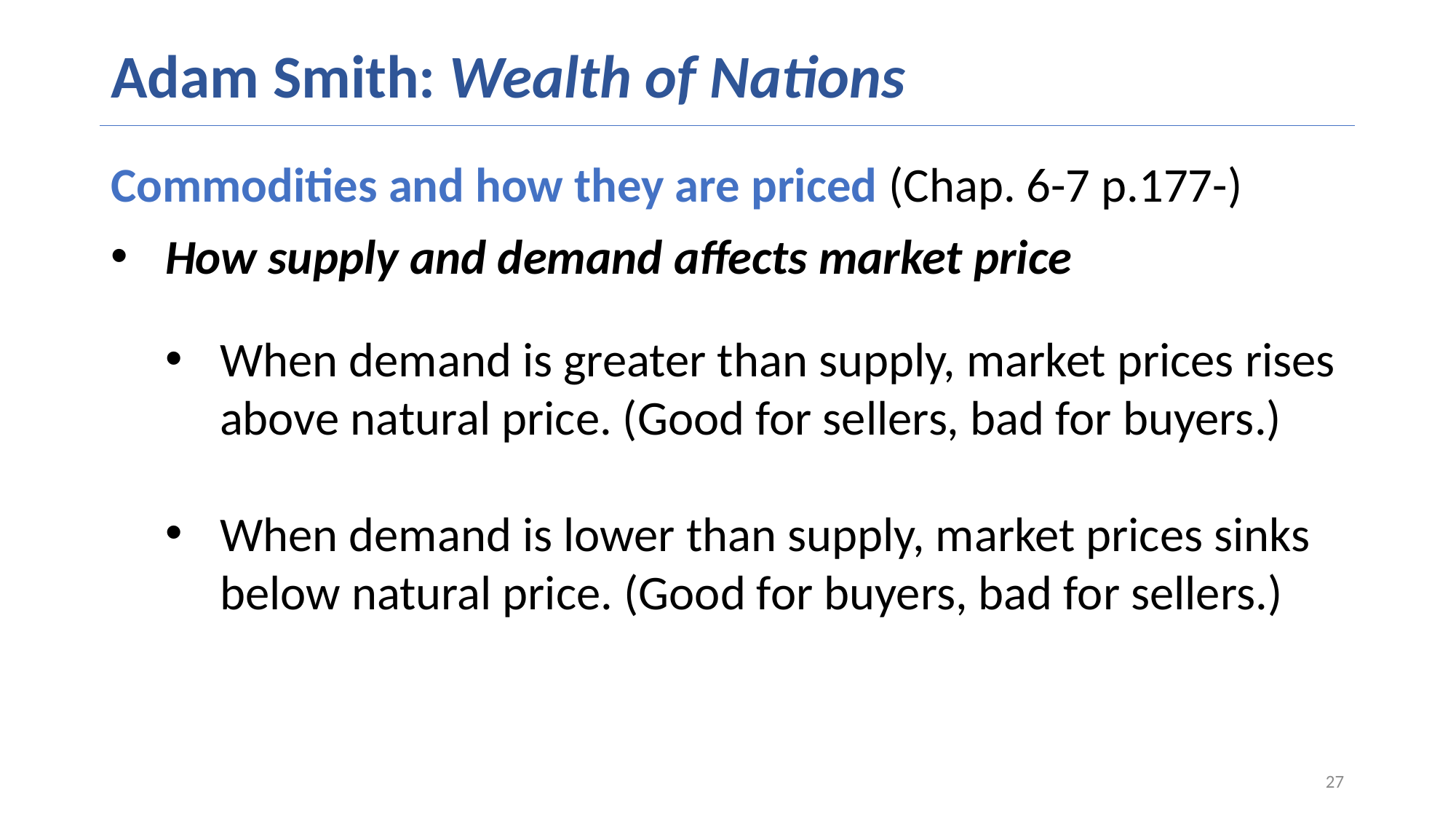

# Adam Smith: Wealth of Nations
Commodities and how they are priced (Chap. 6-7 p.177-)
How supply and demand affects market price
When demand is greater than supply, market prices rises above natural price. (Good for sellers, bad for buyers.)

When demand is lower than supply, market prices sinks below natural price. (Good for buyers, bad for sellers.)
27